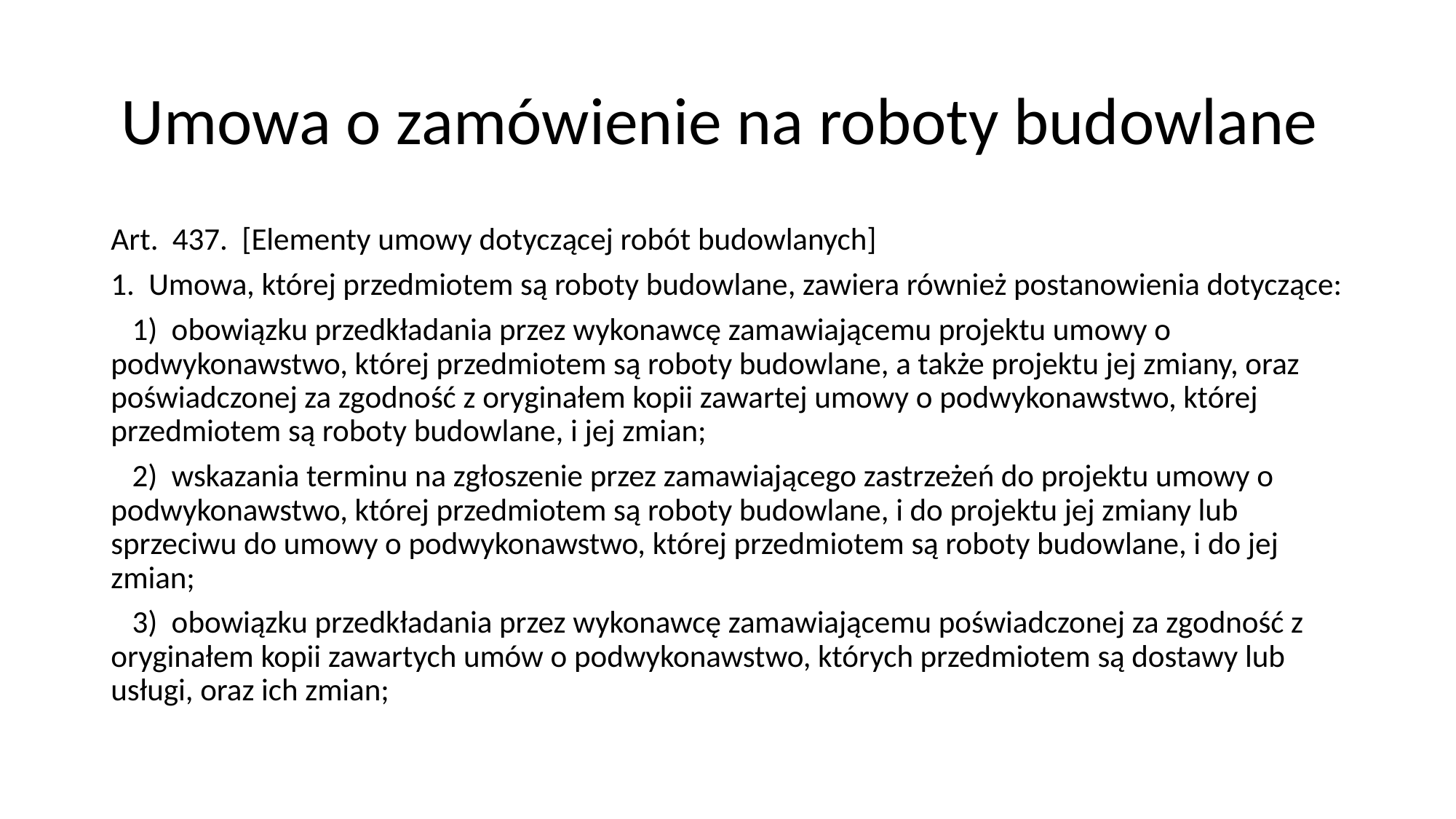

# Umowa o zamówienie na roboty budowlane
Art.  437.  [Elementy umowy dotyczącej robót budowlanych]
1.  Umowa, której przedmiotem są roboty budowlane, zawiera również postanowienia dotyczące:
   1)  obowiązku przedkładania przez wykonawcę zamawiającemu projektu umowy o podwykonawstwo, której przedmiotem są roboty budowlane, a także projektu jej zmiany, oraz poświadczonej za zgodność z oryginałem kopii zawartej umowy o podwykonawstwo, której przedmiotem są roboty budowlane, i jej zmian;
   2)  wskazania terminu na zgłoszenie przez zamawiającego zastrzeżeń do projektu umowy o podwykonawstwo, której przedmiotem są roboty budowlane, i do projektu jej zmiany lub sprzeciwu do umowy o podwykonawstwo, której przedmiotem są roboty budowlane, i do jej zmian;
   3)  obowiązku przedkładania przez wykonawcę zamawiającemu poświadczonej za zgodność z oryginałem kopii zawartych umów o podwykonawstwo, których przedmiotem są dostawy lub usługi, oraz ich zmian;